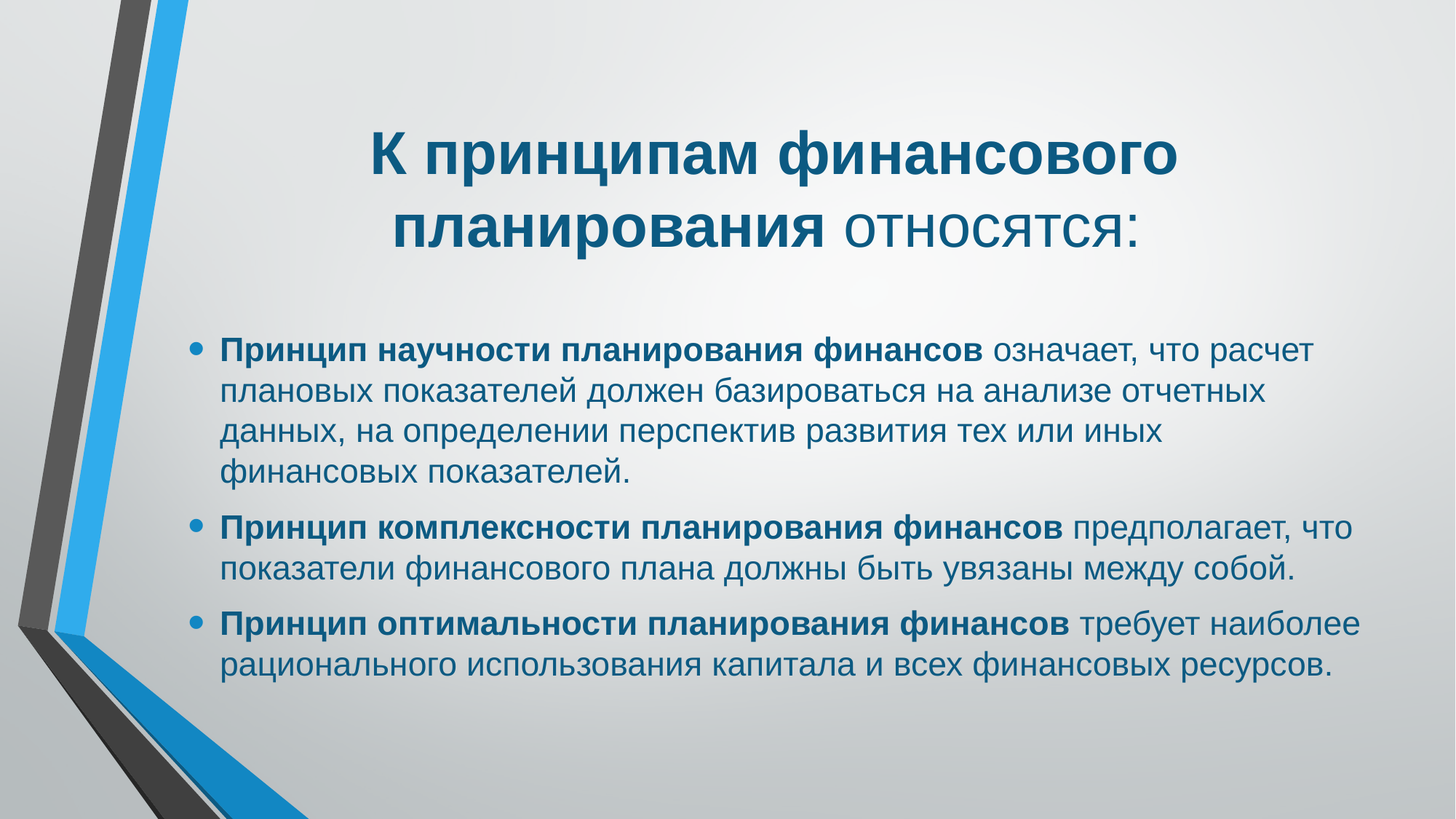

# К принципам финансового планирования относятся:
Принцип научности планирования финансов означает, что расчет плановых показателей должен базироваться на ана­лизе отчетных данных, на определении перспектив развития тех или иных финансовых показателей.
Принцип комплексности планирования финансов пред­полагает, что показатели финансового плана должны быть увя­заны между собой.
Принцип оптимальности планирования финансов требу­ет наиболее рационального использования капитала и всех фи­нансовых ресурсов.